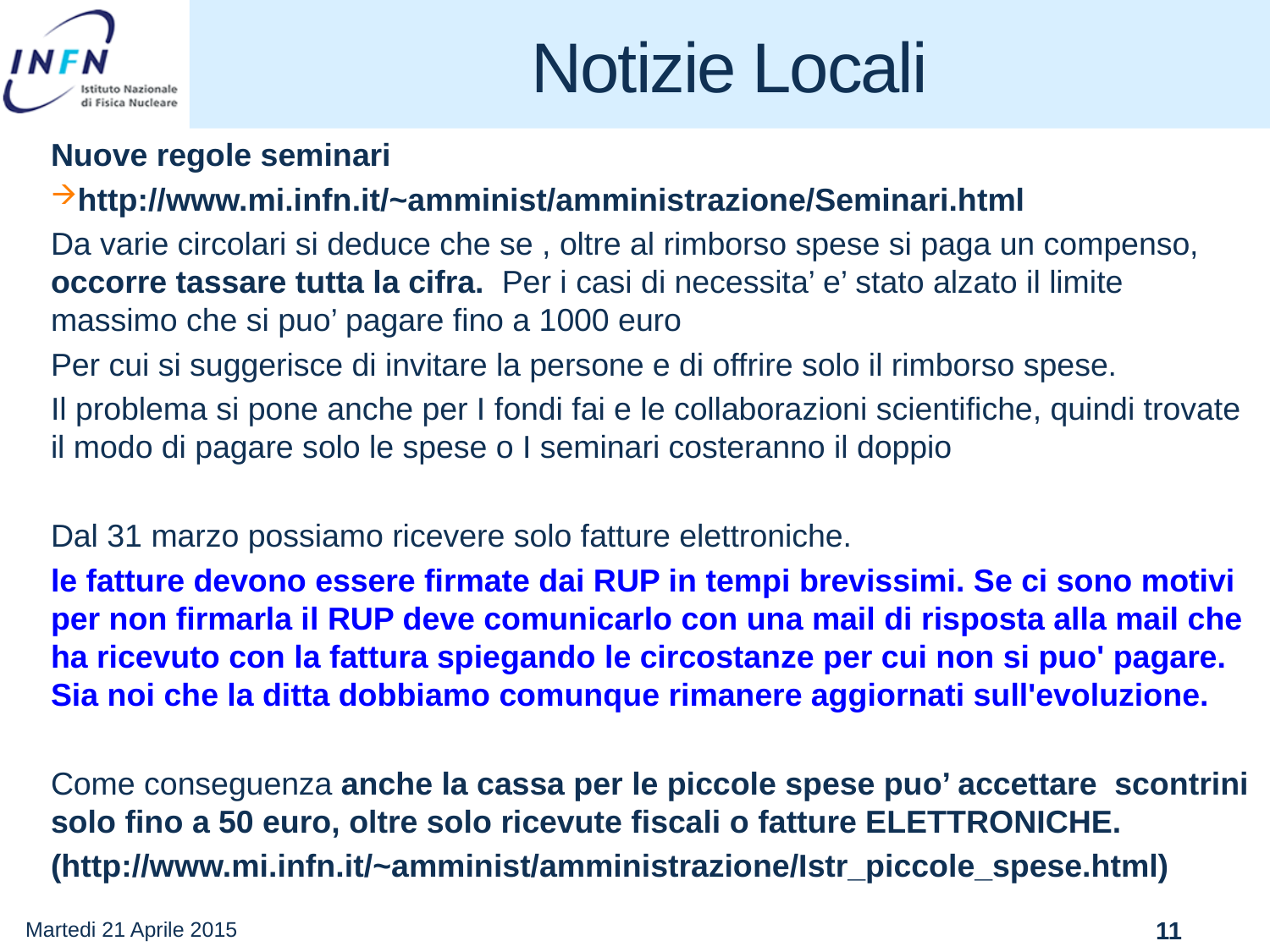

# Notizie Locali
Nuove regole seminari
http://www.mi.infn.it/~amminist/amministrazione/Seminari.html
Da varie circolari si deduce che se , oltre al rimborso spese si paga un compenso, occorre tassare tutta la cifra.  Per i casi di necessita’ e’ stato alzato il limite massimo che si puo’ pagare fino a 1000 euro
Per cui si suggerisce di invitare la persone e di offrire solo il rimborso spese.
Il problema si pone anche per I fondi fai e le collaborazioni scientifiche, quindi trovate il modo di pagare solo le spese o I seminari costeranno il doppio

Dal 31 marzo possiamo ricevere solo fatture elettroniche.
le fatture devono essere firmate dai RUP in tempi brevissimi. Se ci sono motivi per non firmarla il RUP deve comunicarlo con una mail di risposta alla mail che ha ricevuto con la fattura spiegando le circostanze per cui non si puo' pagare. Sia noi che la ditta dobbiamo comunque rimanere aggiornati sull'evoluzione.

Come conseguenza anche la cassa per le piccole spese puo’ accettare  scontrini solo fino a 50 euro, oltre solo ricevute fiscali o fatture ELETTRONICHE.
(http://www.mi.infn.it/~amminist/amministrazione/Istr_piccole_spese.html)

Martedi 21 Aprile 2015
11